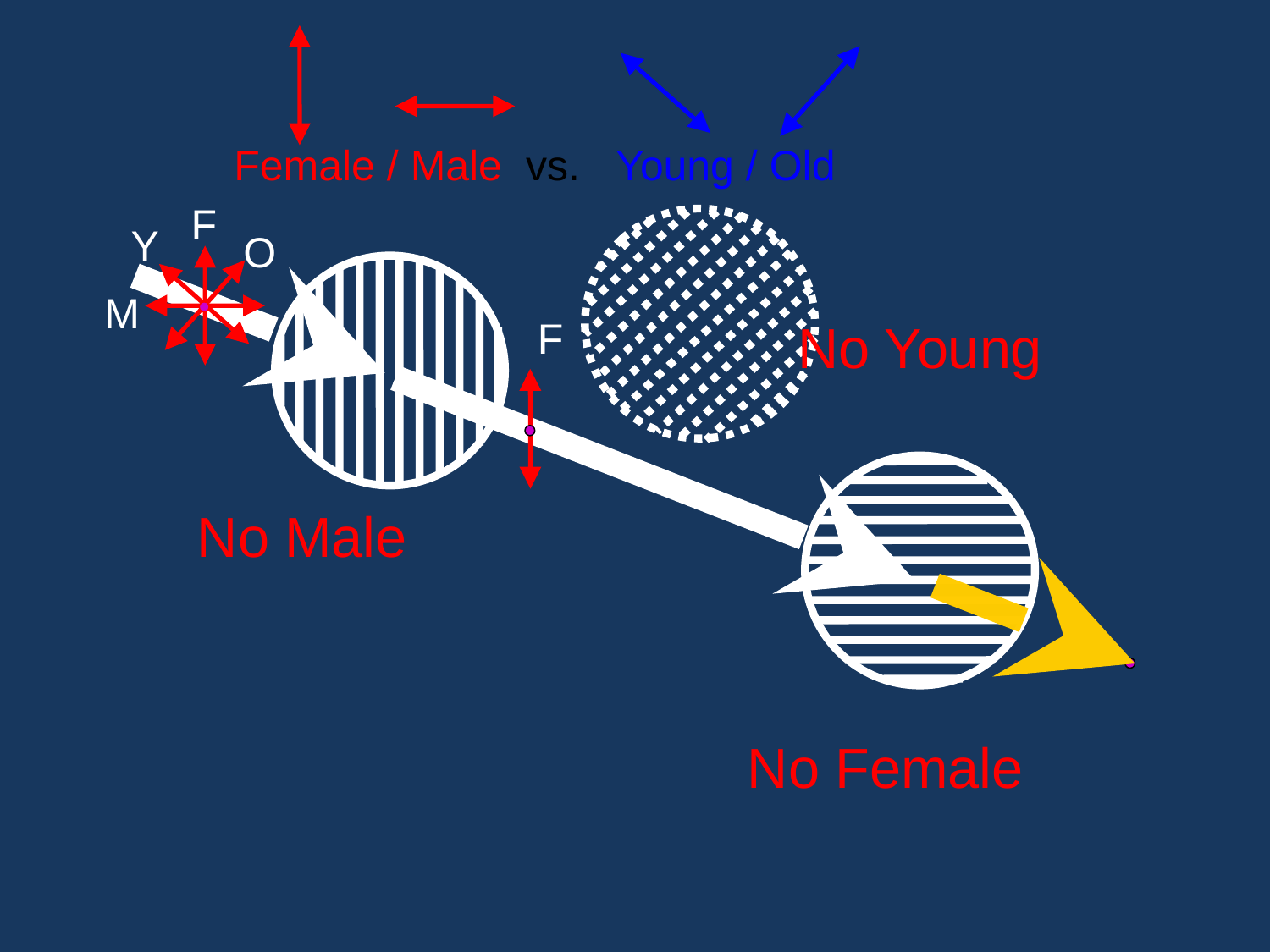

Female / Male  vs.   Young / Old
F

Y
O

M

F
No Young

No Male

No Female